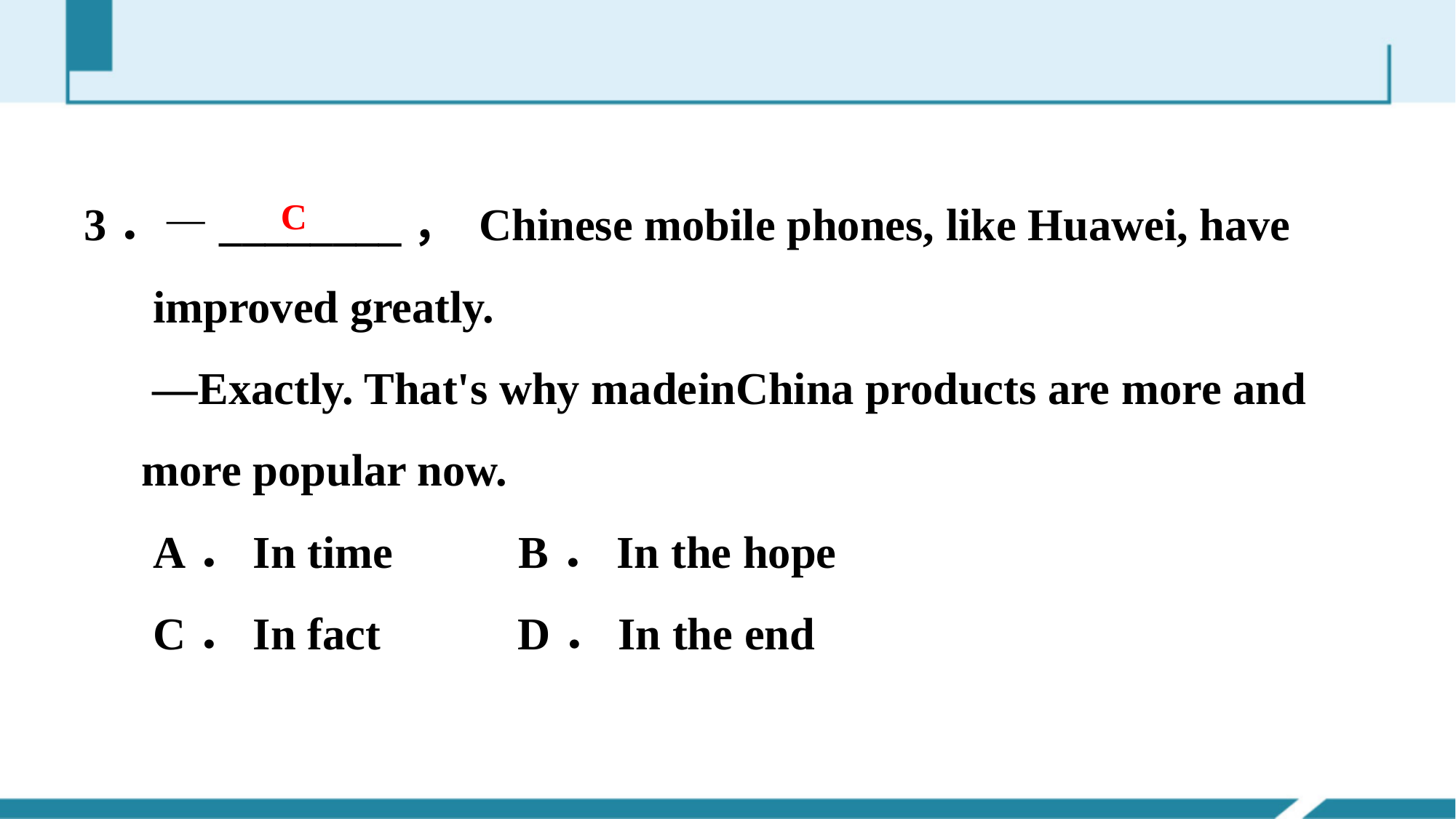

3．—________， Chinese mobile phones, like Huawei, have
      improved greatly.
      —Exactly. That's why made­in­China products are more and
     more popular now.
      A．In time           B．In the hope
      C．In fact            D．In the end
C